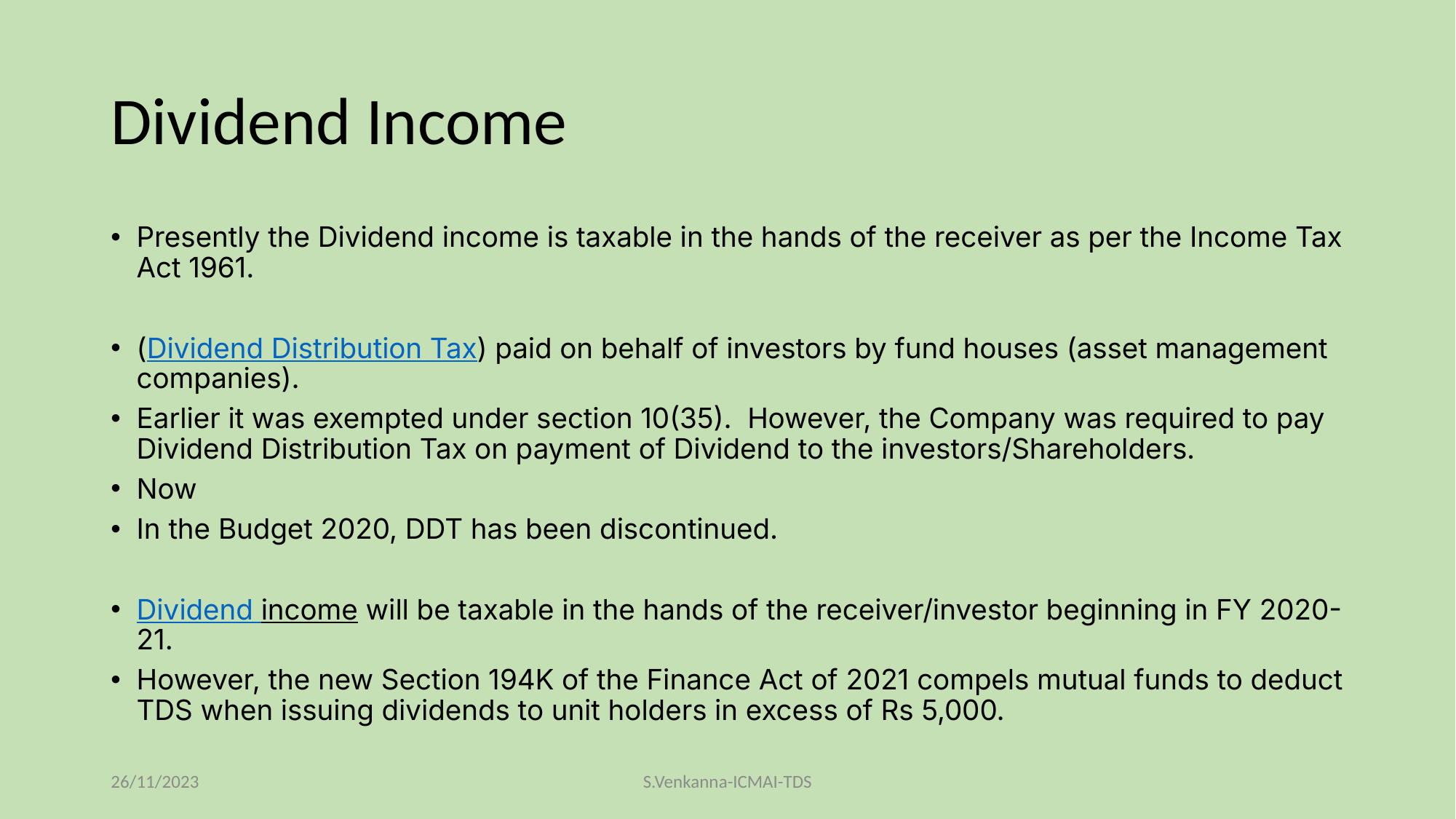

# Dividend Income
Presently the Dividend income is taxable in the hands of the receiver as per the Income Tax Act 1961.

(Dividend Distribution Tax) paid on behalf of investors by fund houses (asset management companies).
Earlier it was exempted under section 10(35).  However, the Company was required to pay Dividend Distribution Tax on payment of Dividend to the investors/Shareholders.
Now
In the Budget 2020, DDT has been discontinued.

Dividend income will be taxable in the hands of the receiver/investor beginning in FY 2020-21.
However, the new Section 194K of the Finance Act of 2021 compels mutual funds to deduct TDS when issuing dividends to unit holders in excess of Rs 5,000.
26/11/2023
S.Venkanna-ICMAI-TDS